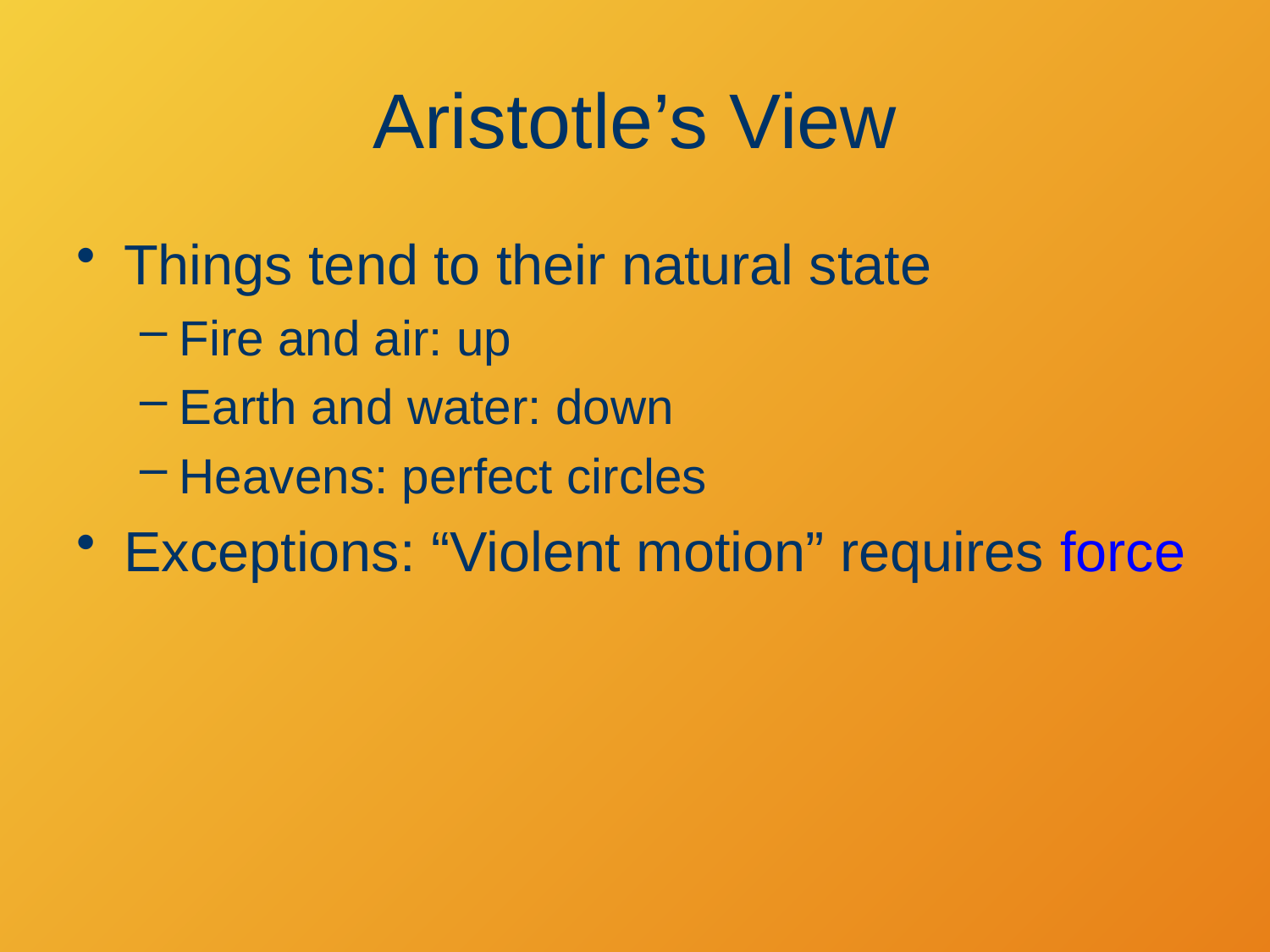

# Aristotle’s View
Things tend to their natural state
Fire and air: up
Earth and water: down
Heavens: perfect circles
Exceptions: “Violent motion” requires force